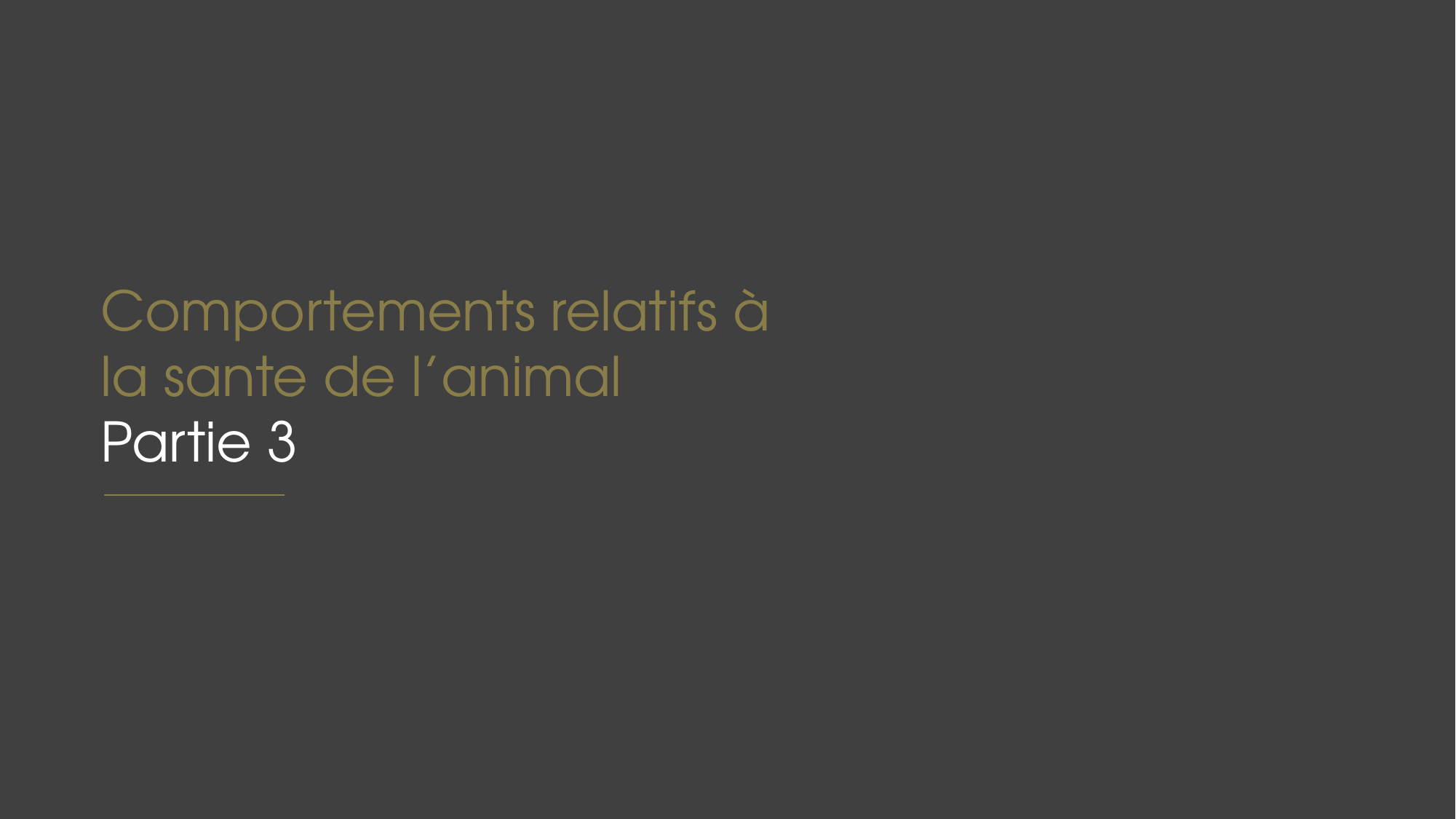

Comportements relatifs à la sante de l’animal
Partie 3